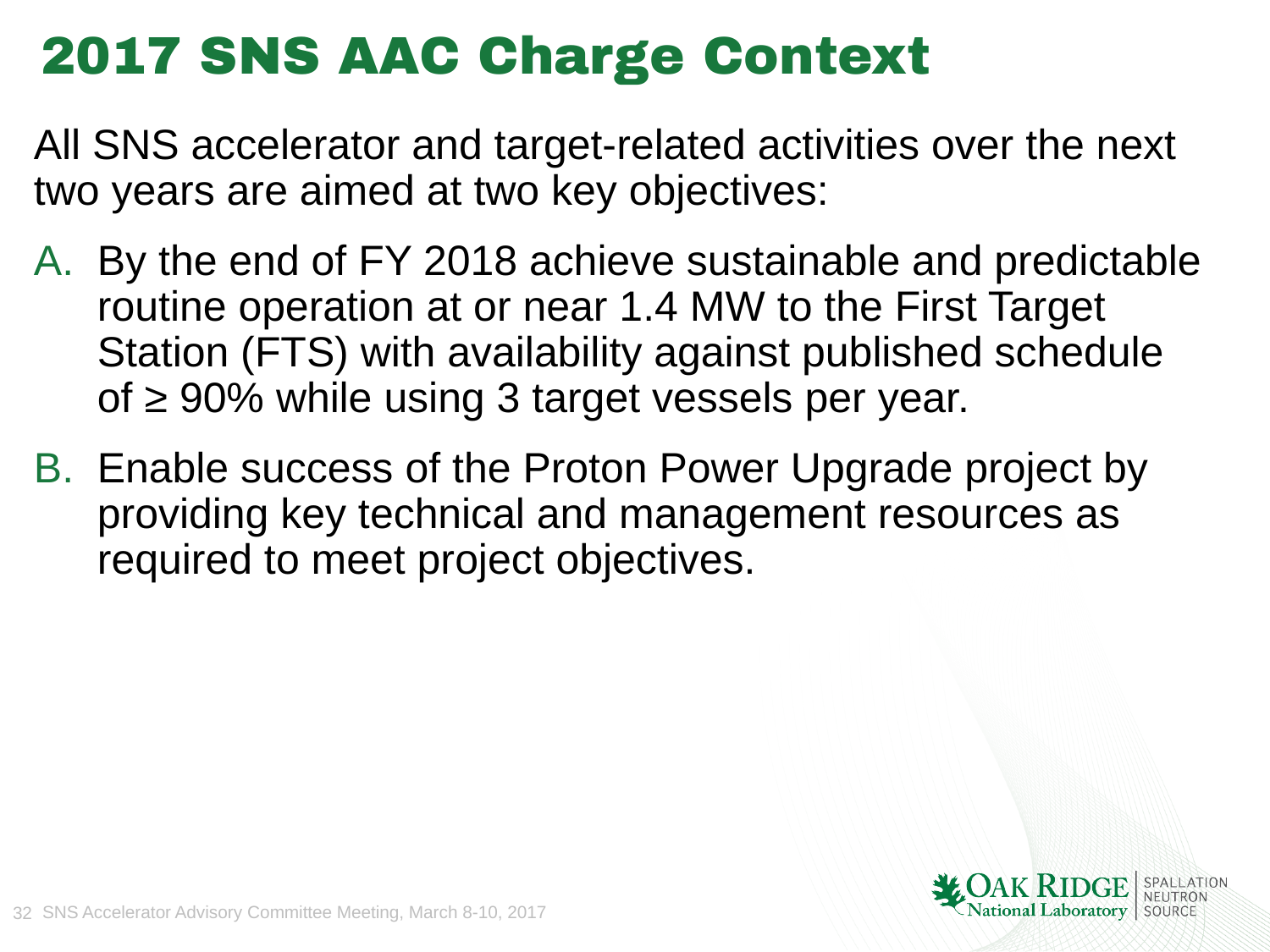

# 2017 SNS AAC Charge Context
All SNS accelerator and target-related activities over the next two years are aimed at two key objectives:
By the end of FY 2018 achieve sustainable and predictable routine operation at or near 1.4 MW to the First Target Station (FTS) with availability against published schedule of ≥ 90% while using 3 target vessels per year.
Enable success of the Proton Power Upgrade project by providing key technical and management resources as required to meet project objectives.